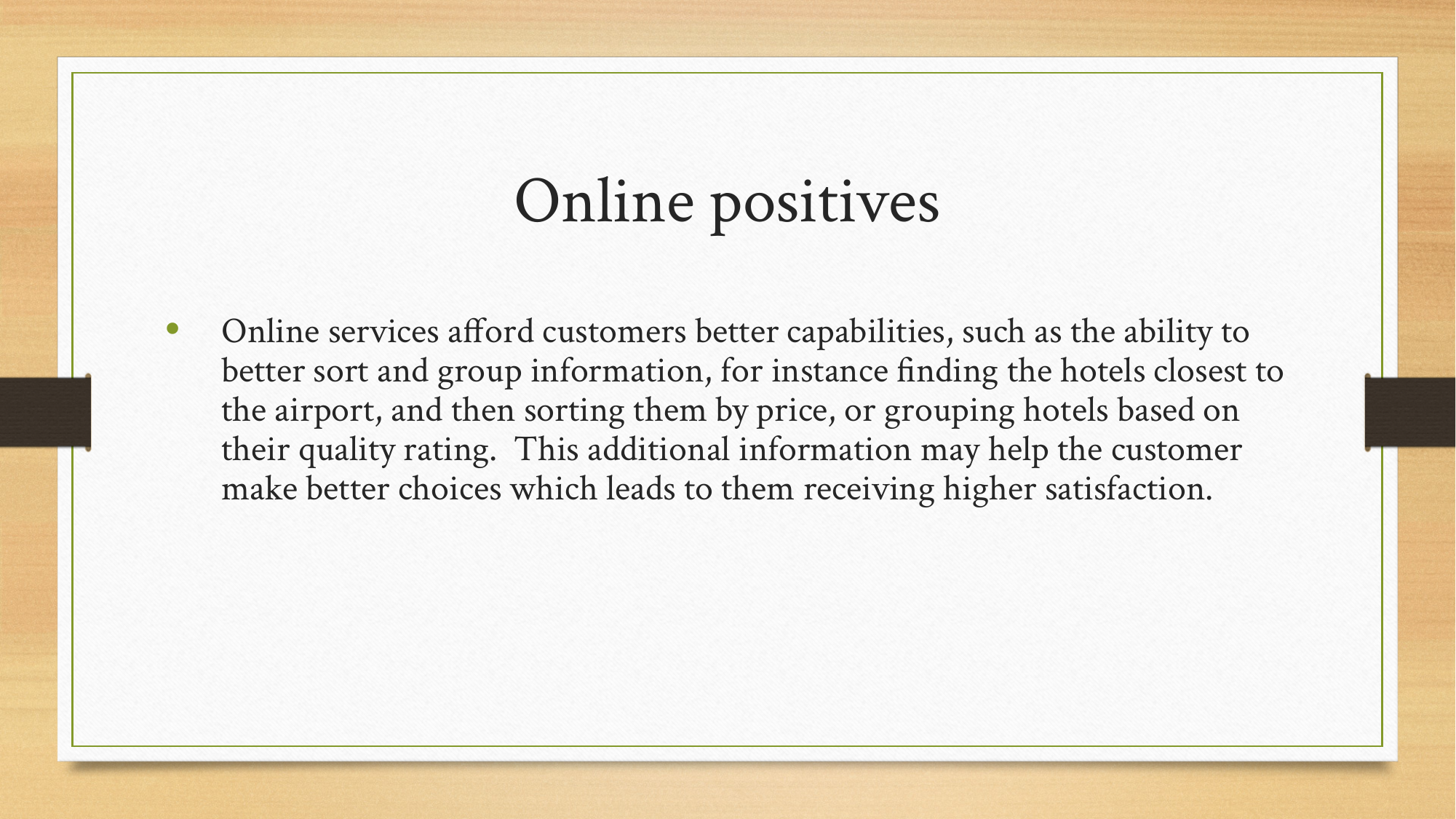

Online positives
Online services afford customers better capabilities, such as the ability to better sort and group information, for instance finding the hotels closest to the airport, and then sorting them by price, or grouping hotels based on their quality rating.  This additional information may help the customer make better choices which leads to them receiving higher satisfaction.